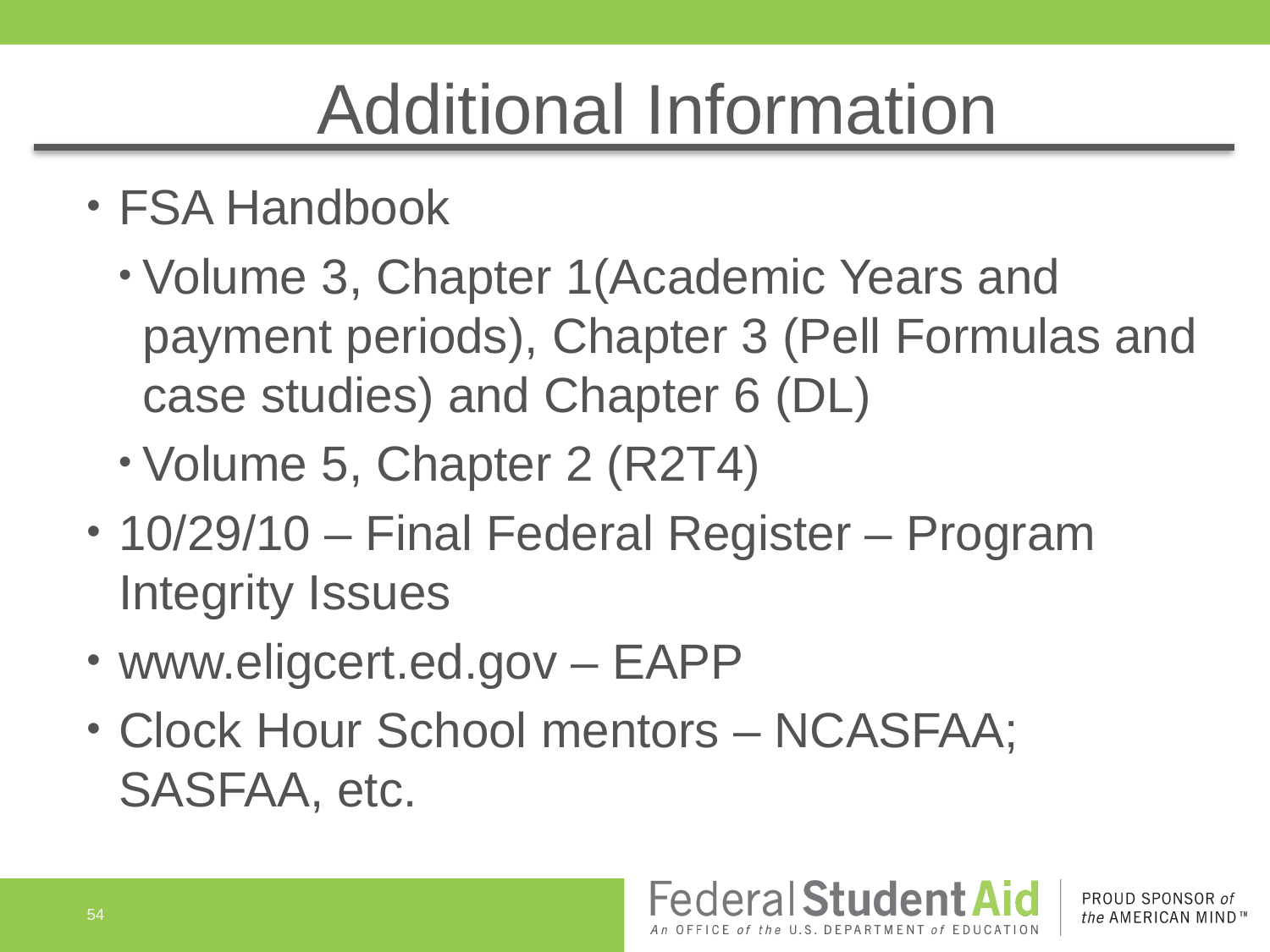

# Additional Information
FSA Handbook
Volume 3, Chapter 1(Academic Years and payment periods), Chapter 3 (Pell Formulas and case studies) and Chapter 6 (DL)
Volume 5, Chapter 2 (R2T4)
10/29/10 – Final Federal Register – Program Integrity Issues
www.eligcert.ed.gov – EAPP
Clock Hour School mentors – NCASFAA; SASFAA, etc.
54